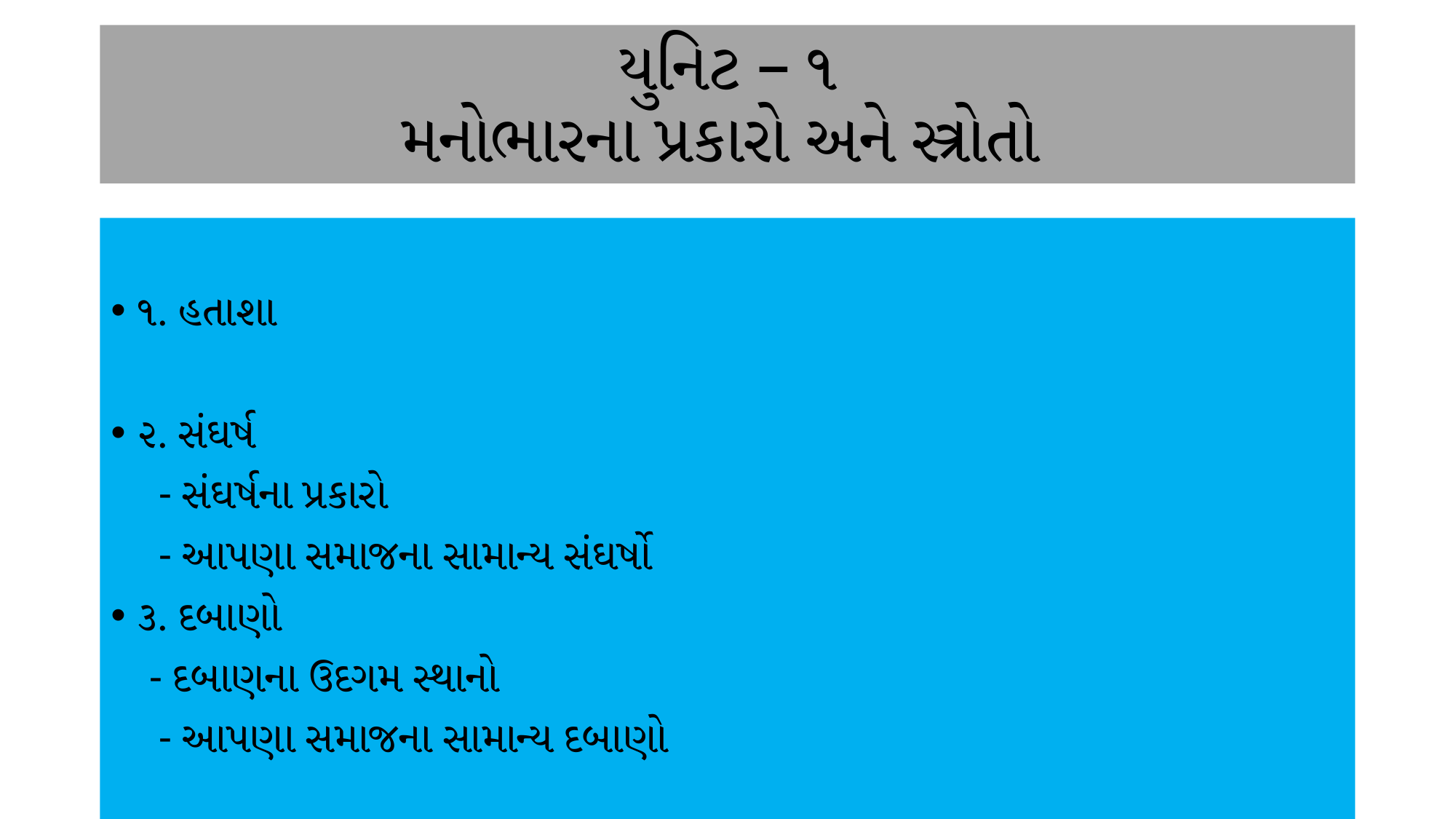

# યુનિટ – ૧ મનોભારના પ્રકારો અને સ્ત્રોતો

૧. હતાશા

૨. સંઘર્ષ
     - સંઘર્ષના પ્રકારો
     - આપણા સમાજના સામાન્ય સંઘર્ષો
૩. દબાણો
    - દબાણના ઉદગમ સ્થાનો
     - આપણા સમાજના સામાન્ય દબાણો